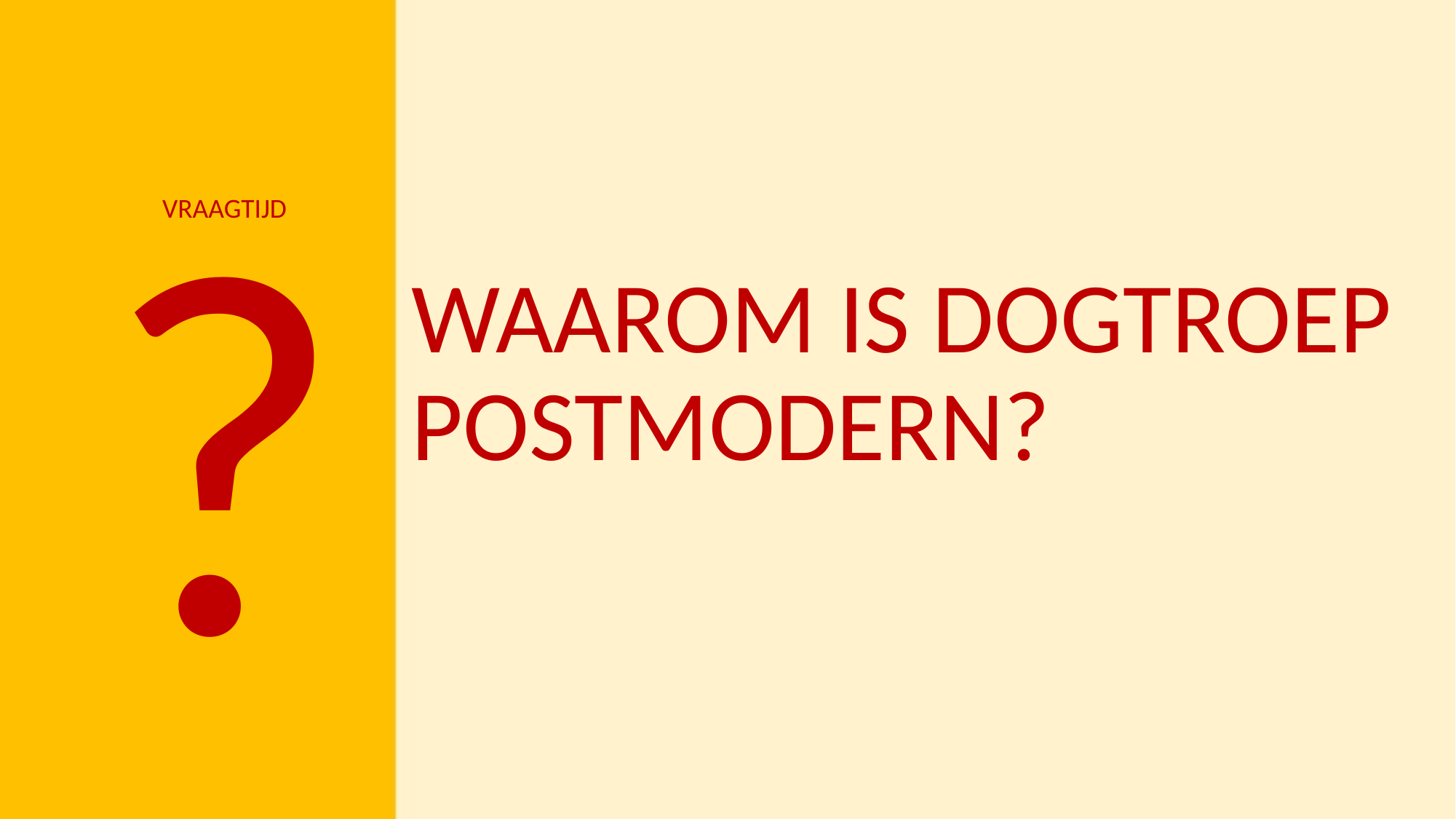

?
VRAAGTIJD
# WAAROM IS DOGTROEP POSTMODERN?